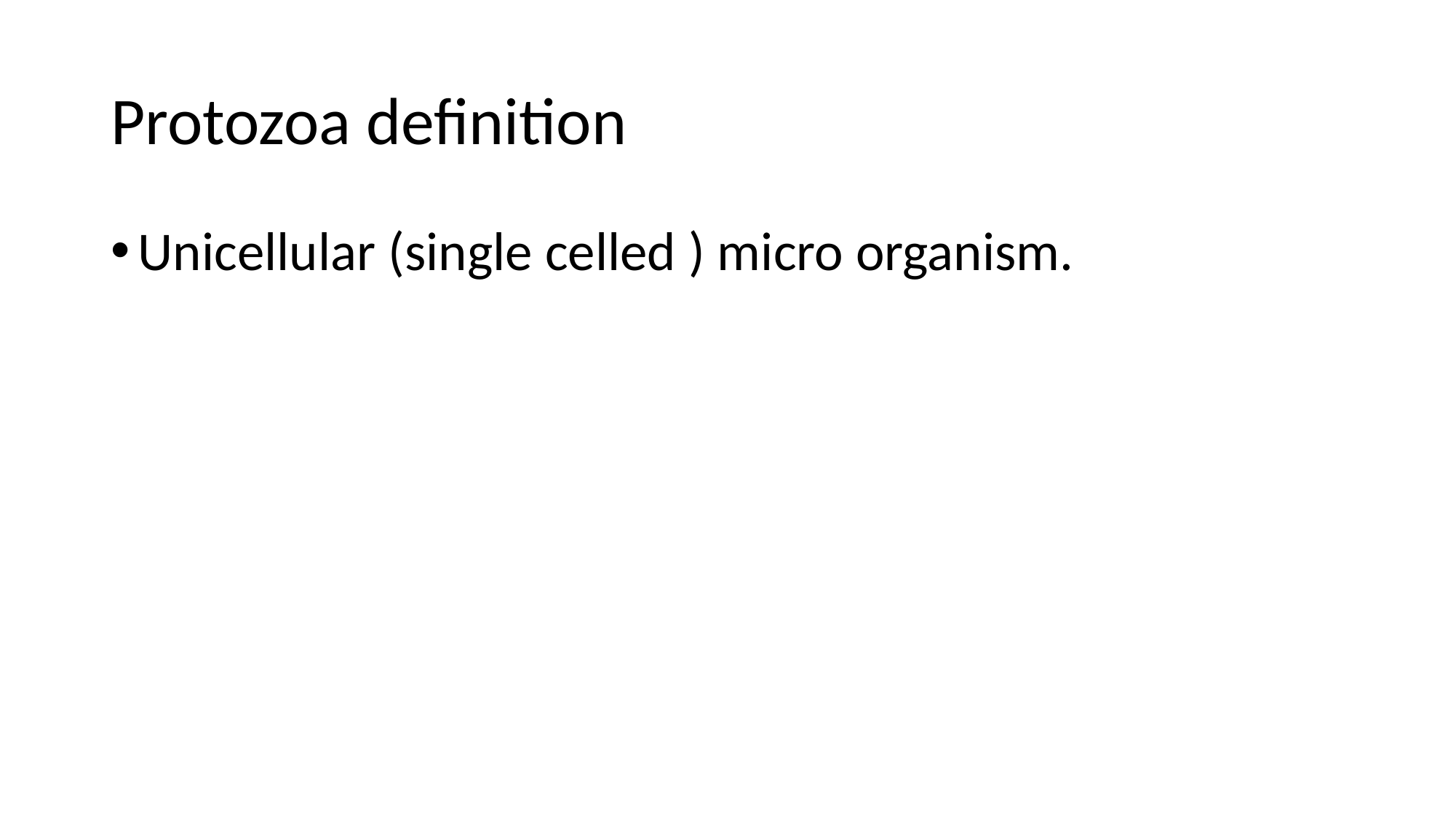

# Protozoa definition
Unicellular (single celled ) micro organism.